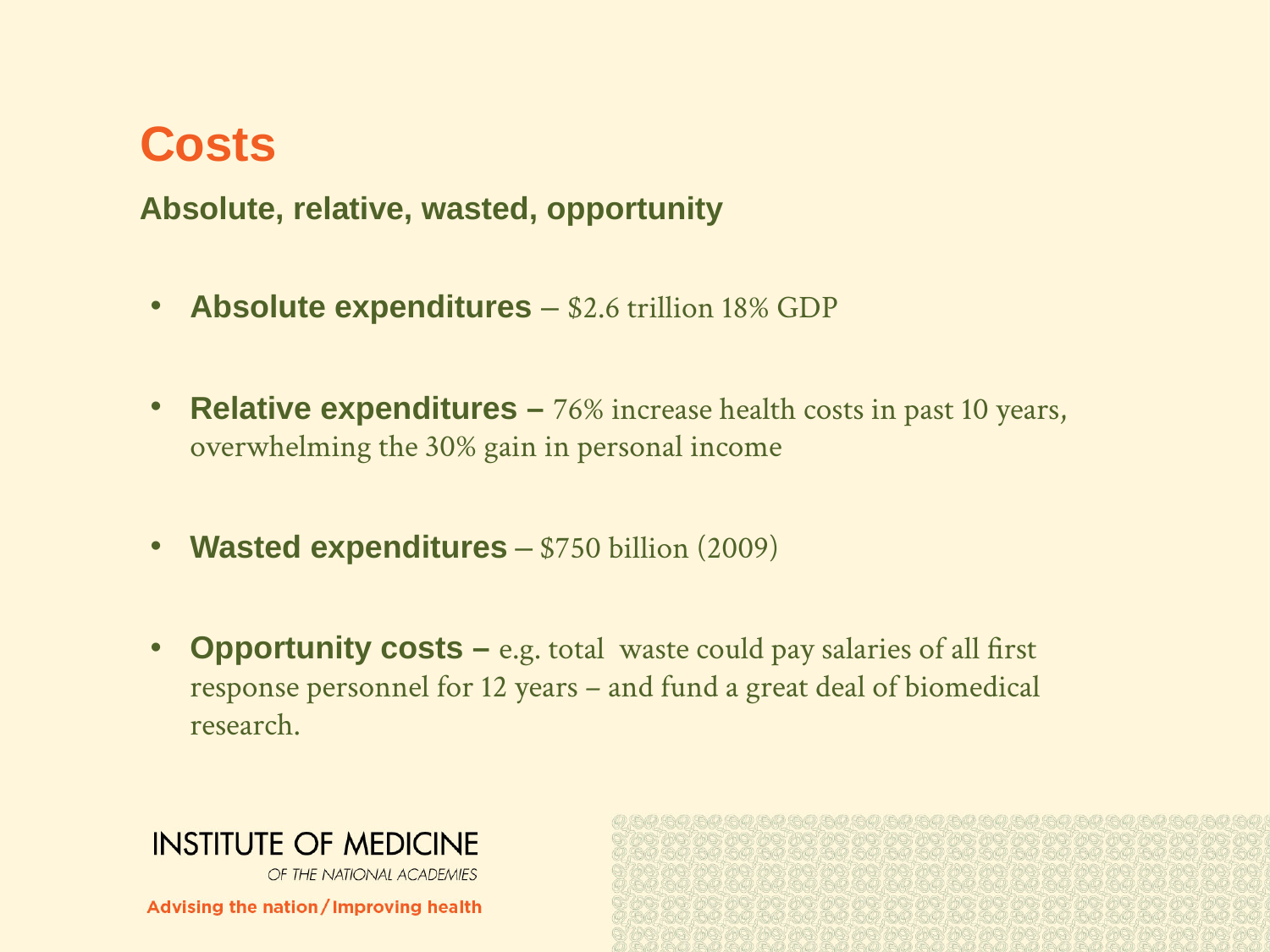

# Costs
Absolute, relative, wasted, opportunity
Absolute expenditures – $2.6 trillion 18% GDP

Relative expenditures – 76% increase health costs in past 10 years, overwhelming the 30% gain in personal income

Wasted expenditures – $750 billion (2009)

Opportunity costs – e.g. total  waste could pay salaries of all first response personnel for 12 years – and fund a great deal of biomedical research.